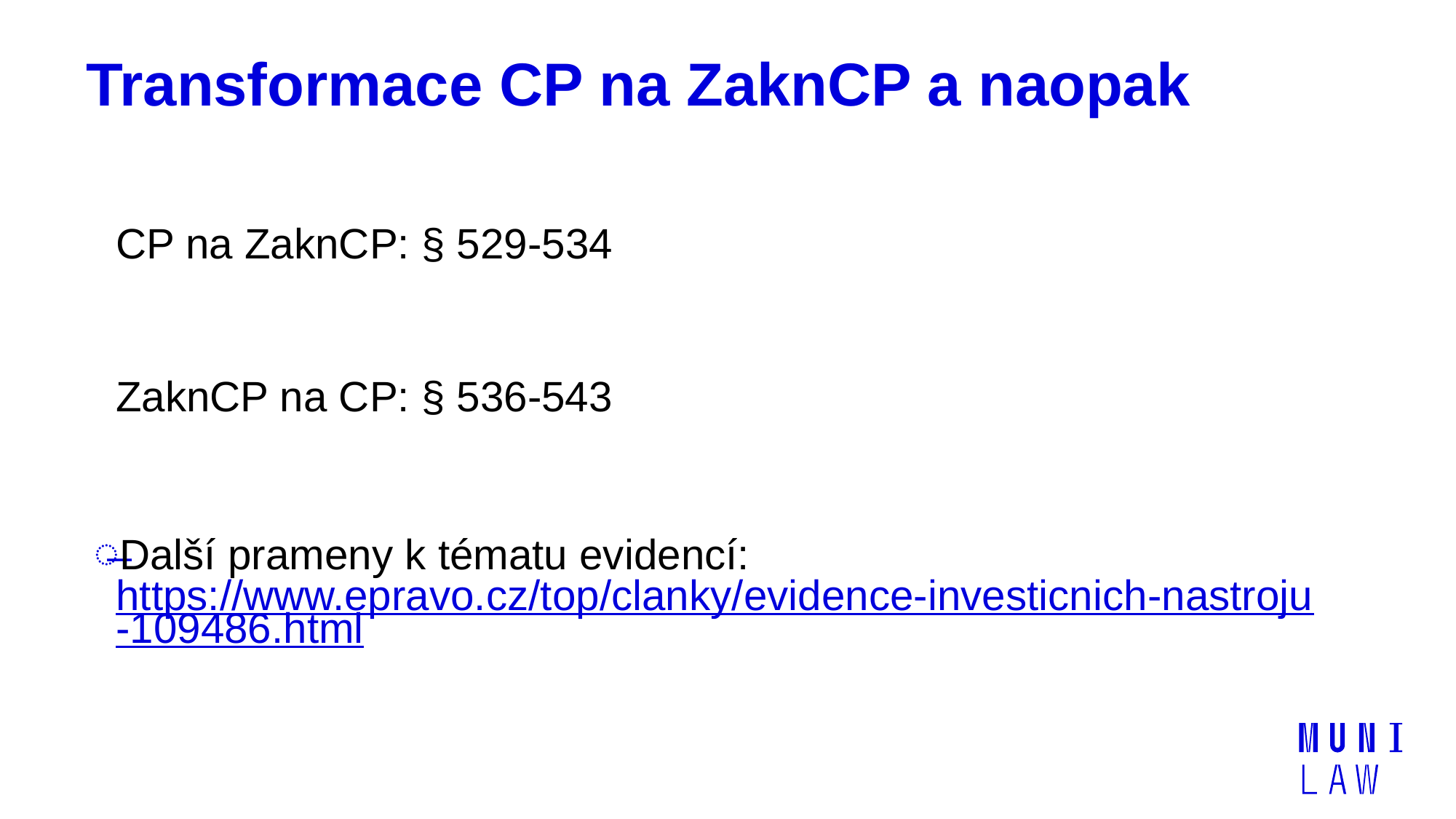

# Transformace CP na ZaknCP a naopak
	CP na ZaknCP: § 529-534

	ZaknCP na CP: § 536-543

Další prameny k tématu evidencí: https://www.epravo.cz/top/clanky/evidence-investicnich-nastroju-109486.html